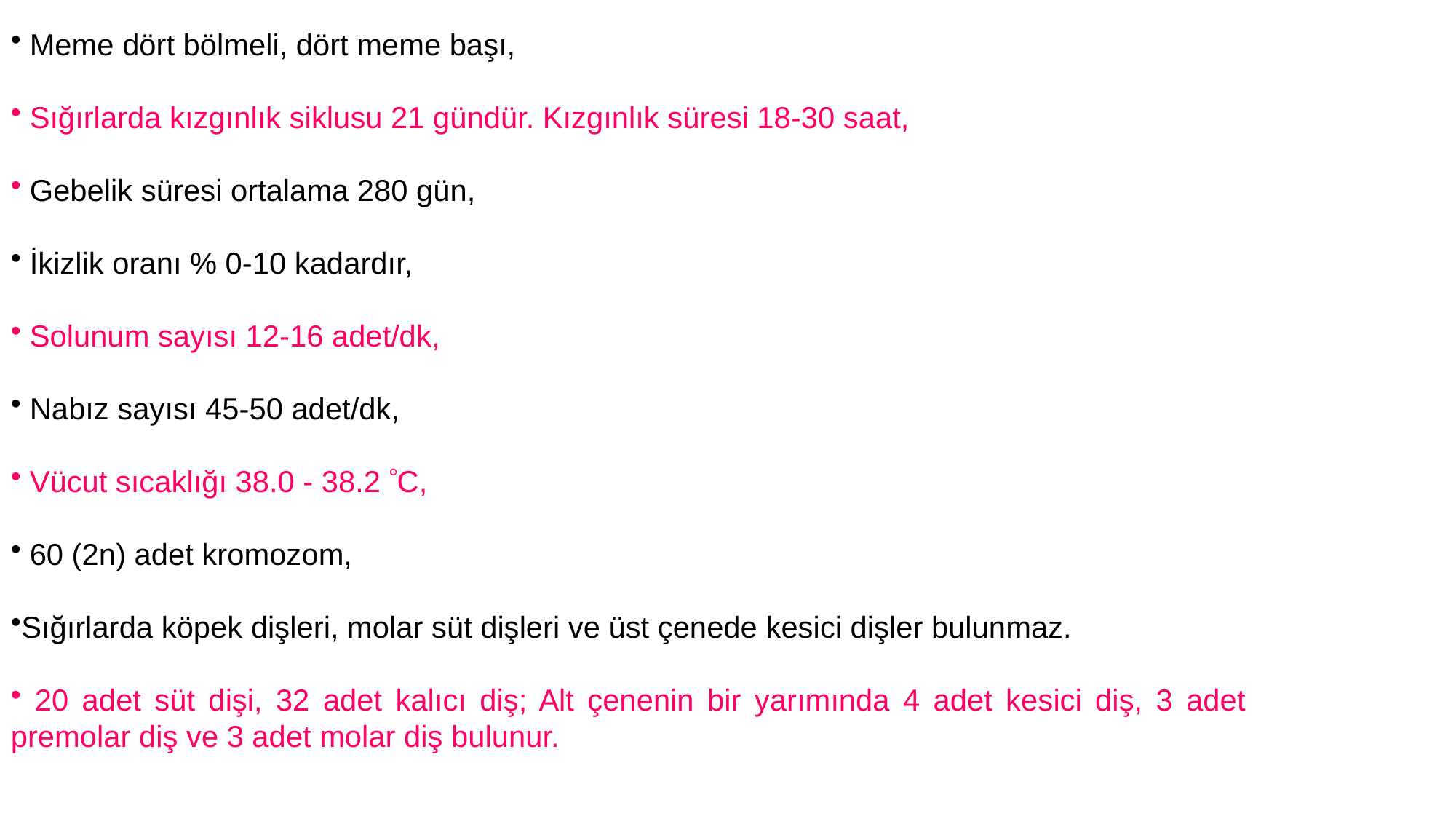

Meme dört bölmeli, dört meme başı,

 Sığırlarda kızgınlık siklusu 21 gündür. Kızgınlık süresi 18-30 saat,

 Gebelik süresi ortalama 280 gün,

 İkizlik oranı % 0-10 kadardır,

 Solunum sayısı 12-16 adet/dk,

 Nabız sayısı 45-50 adet/dk,

 Vücut sıcaklığı 38.0 - 38.2 °C,

 60 (2n) adet kromozom,

Sığırlarda köpek dişleri, molar süt dişleri ve üst çenede kesici dişler bulunmaz.

 20 adet süt dişi, 32 adet kalıcı diş; Alt çenenin bir yarımında 4 adet kesici diş, 3 adet premolar diş ve 3 adet molar diş bulunur.